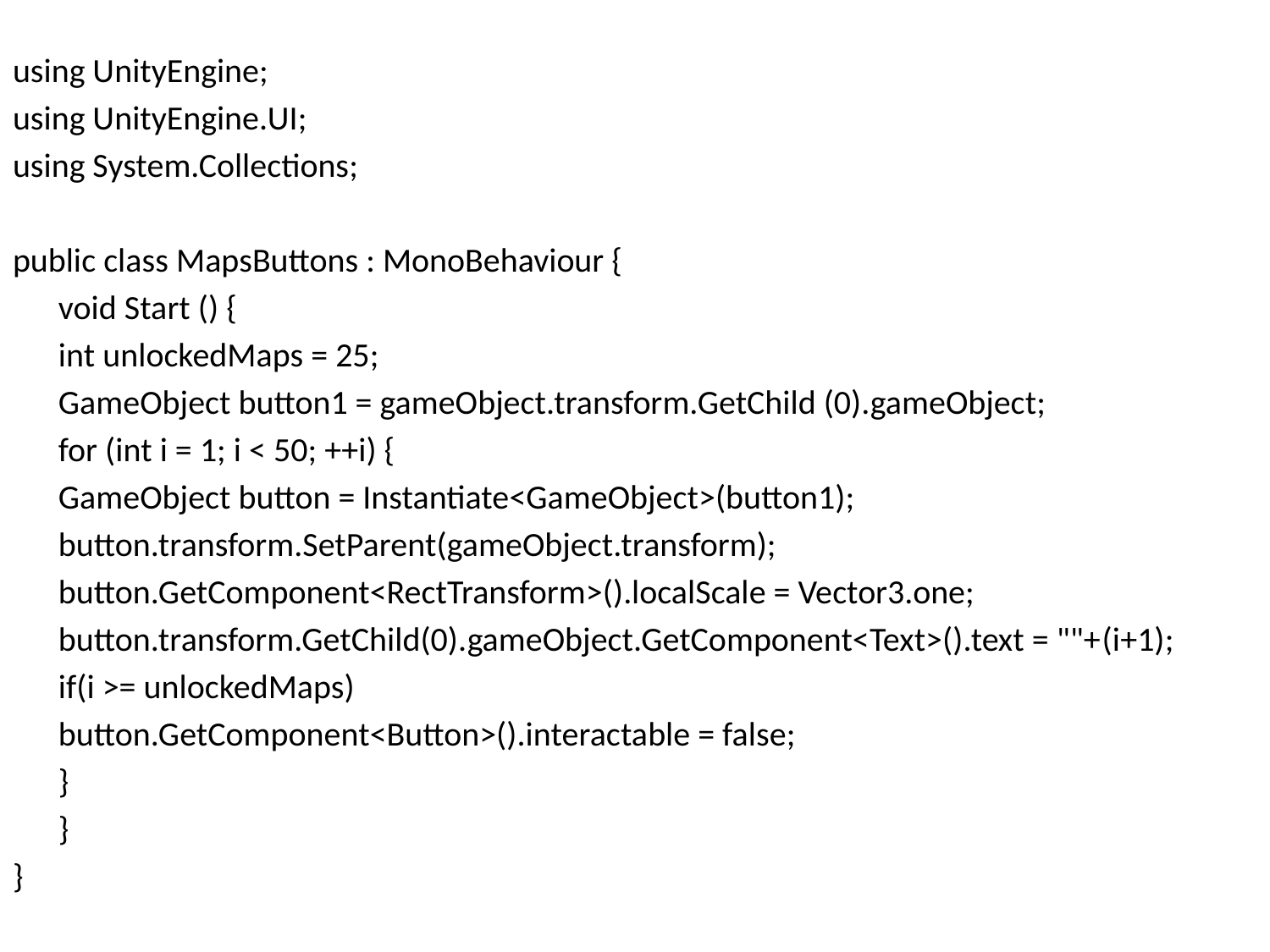

using UnityEngine;
using UnityEngine.UI;
using System.Collections;

public class MapsButtons : MonoBehaviour {
	void Start () {
		int unlockedMaps = 25;
		GameObject button1 = gameObject.transform.GetChild (0).gameObject;
		for (int i = 1; i < 50; ++i) {
			GameObject button = Instantiate<GameObject>(button1);
			button.transform.SetParent(gameObject.transform);
			button.GetComponent<RectTransform>().localScale = Vector3.one;
			button.transform.GetChild(0).gameObject.GetComponent<Text>().text = ""+(i+1);
			if(i >= unlockedMaps)
				button.GetComponent<Button>().interactable = false;
		}
	}
}